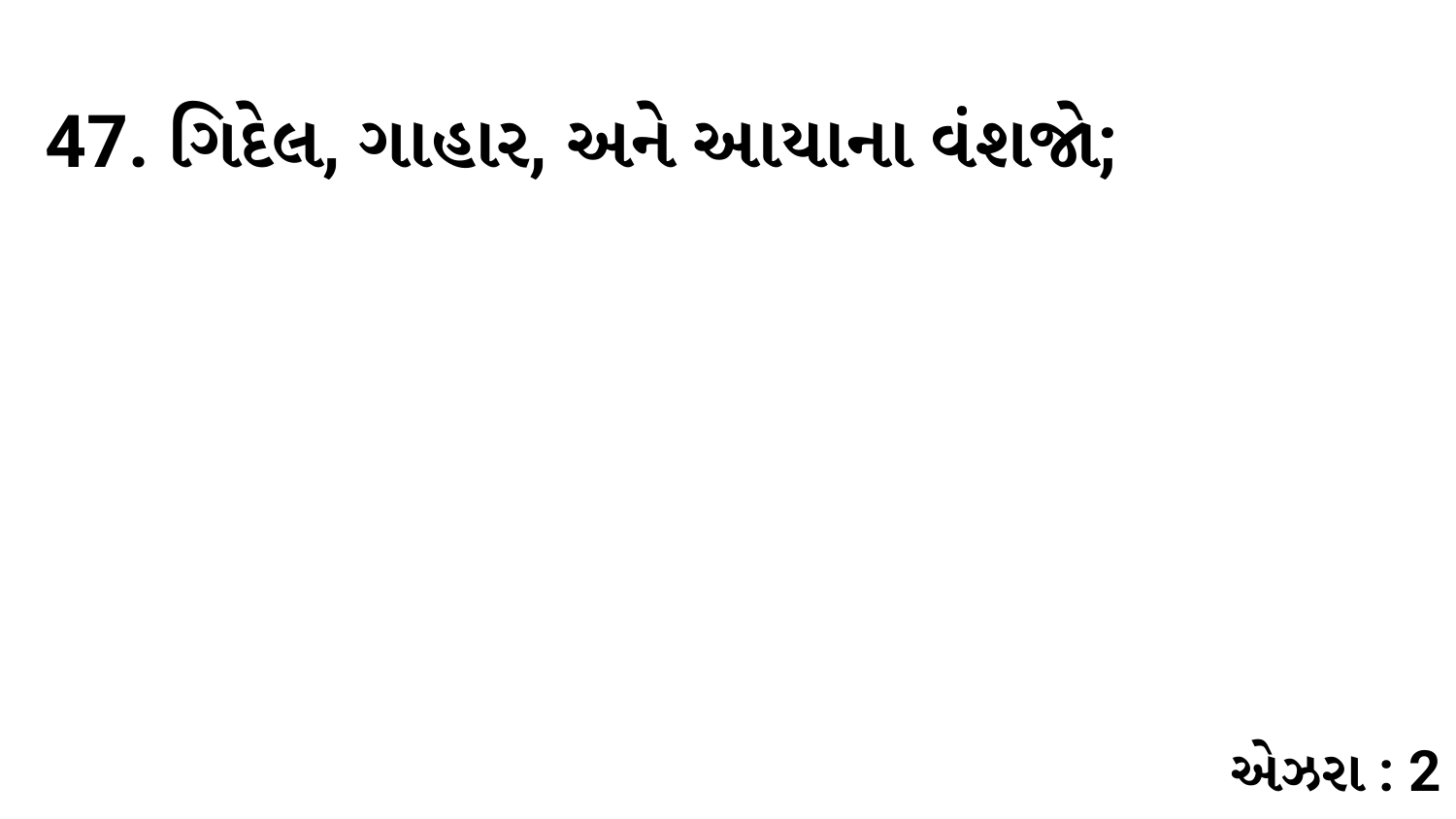

47. ગિદેલ, ગાહાર, અને આયાના વંશજો;
એઝરા : 2